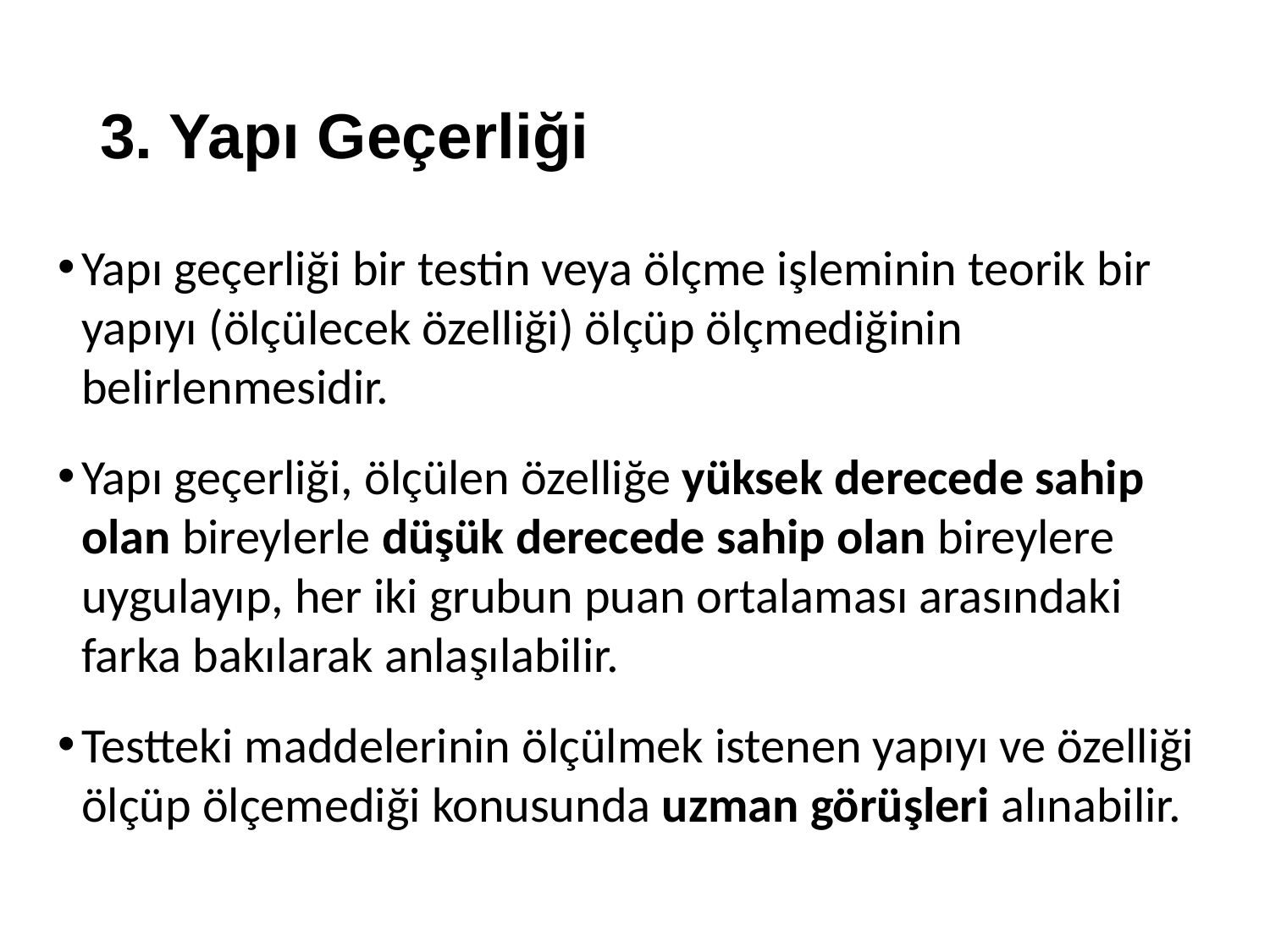

# 3. Yapı Geçerliği
Yapı geçerliği bir testin veya ölçme işleminin teorik bir yapıyı (ölçülecek özelliği) ölçüp ölçmediğinin belirlenmesidir.
Yapı geçerliği, ölçülen özelliğe yüksek derecede sahip olan bireylerle düşük derecede sahip olan bireylere uygulayıp, her iki grubun puan ortalaması arasındaki farka bakılarak anlaşılabilir.
Testteki maddelerinin ölçülmek istenen yapıyı ve özelliği ölçüp ölçemediği konusunda uzman görüşleri alınabilir.